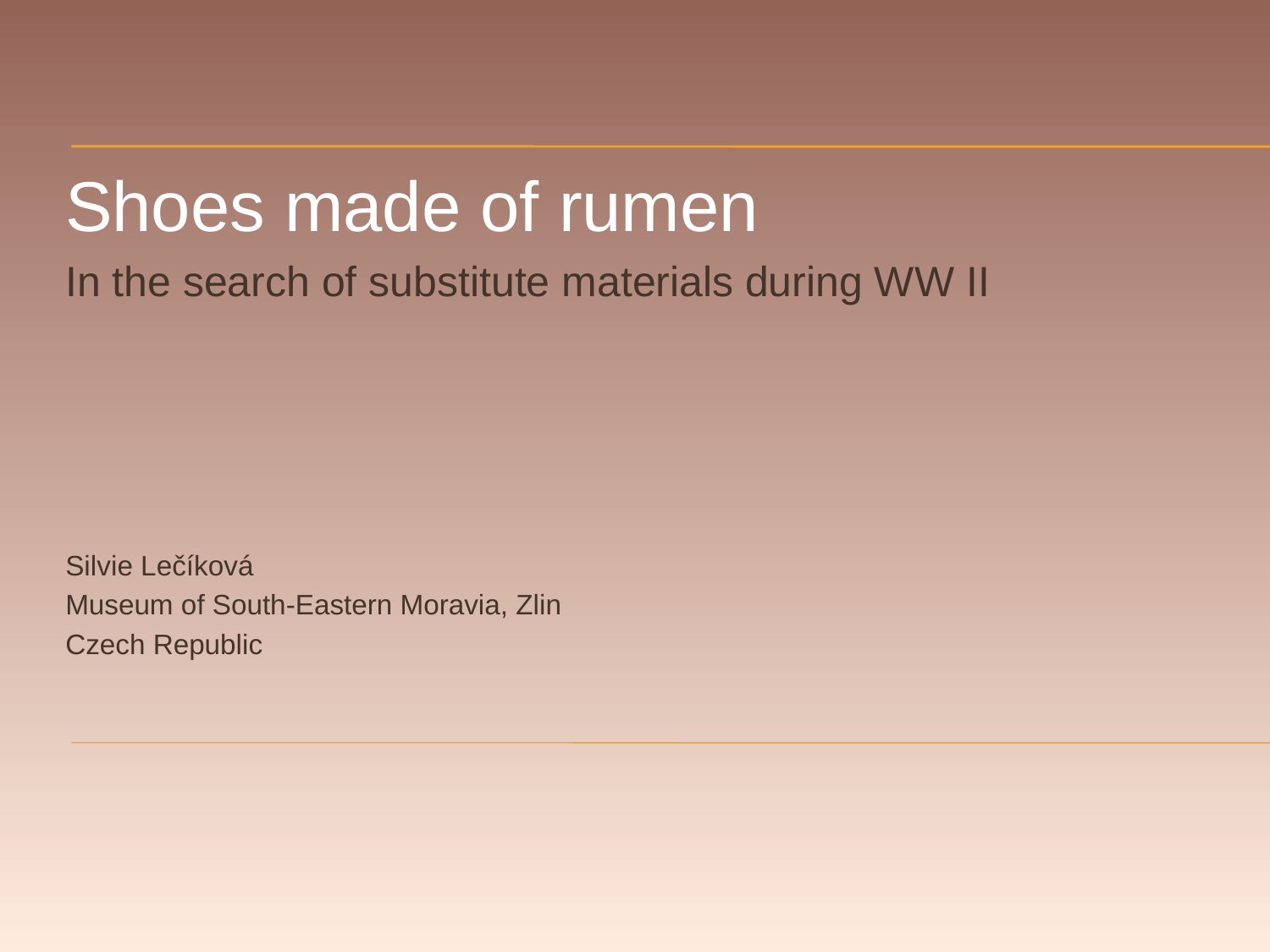

Shoes made of rumen
In the search of substitute materials during WW II

Silvie Lečíková
Museum of South-Eastern Moravia, Zlin
Czech Republic